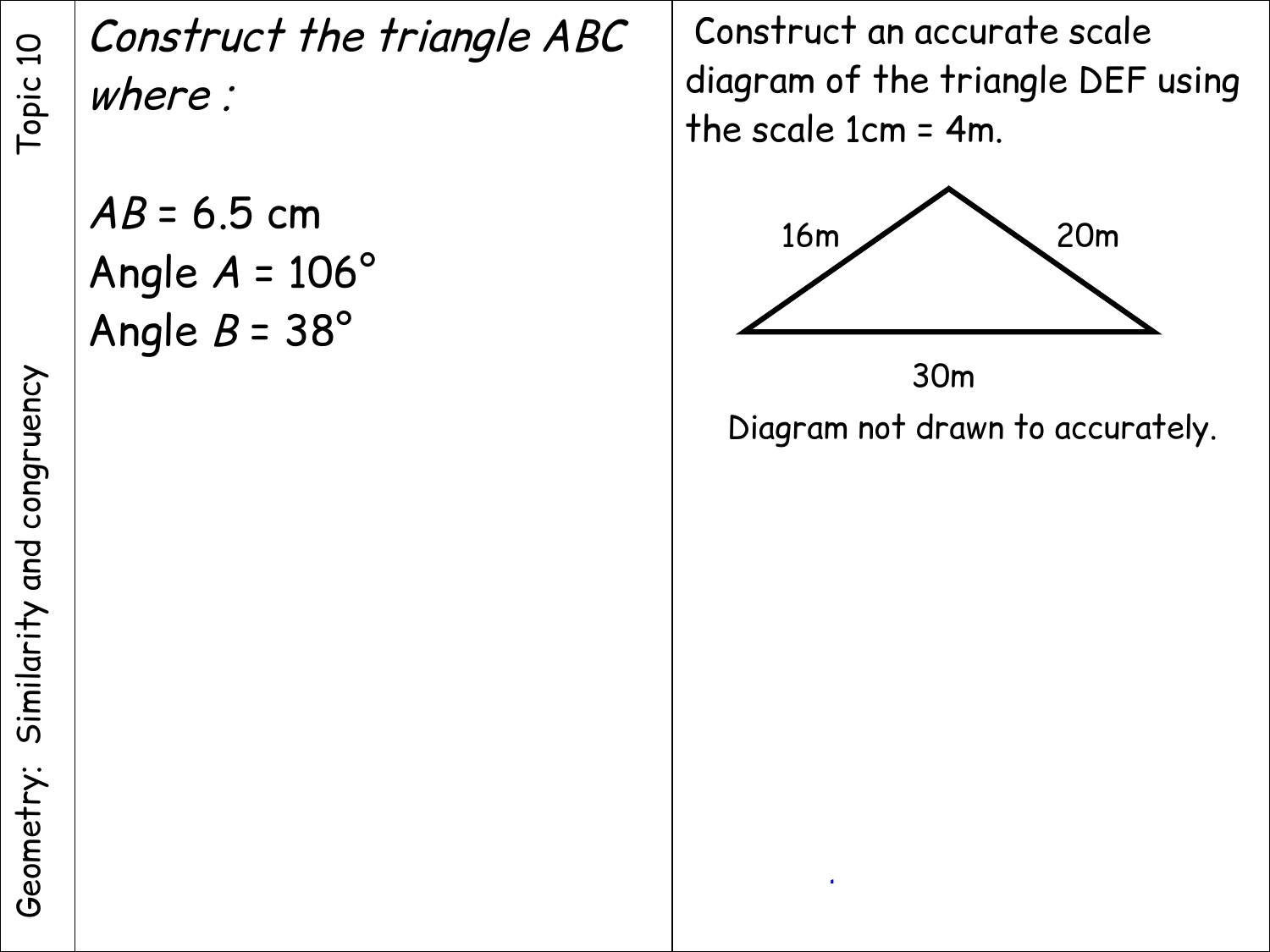

| Geometry: Similarity and congruency Topic 10 | Construct the triangle ABC where : AB = 6.5 cm Angle A = 106° Angle B = 38° | Construct an accurate scale diagram of the triangle DEF using the scale 1cm = 4m. |
| --- | --- | --- |

16m
20m
30m
Diagram not drawn to accurately.